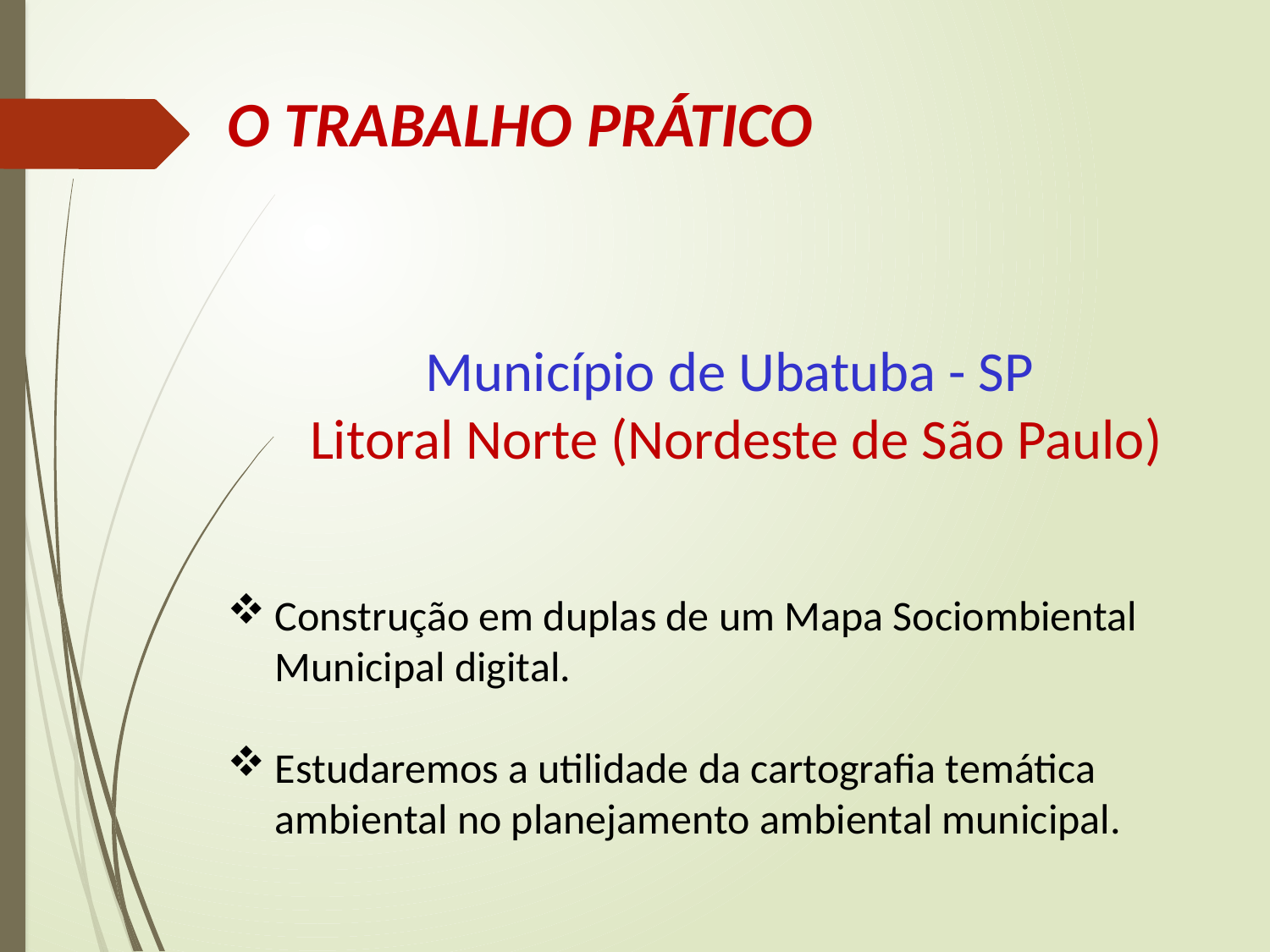

O TRABALHO PRÁTICO

Município de Ubatuba - SP
 Litoral Norte (Nordeste de São Paulo)

Construção em duplas de um Mapa Sociombiental Municipal digital.

Estudaremos a utilidade da cartografia temática ambiental no planejamento ambiental municipal.